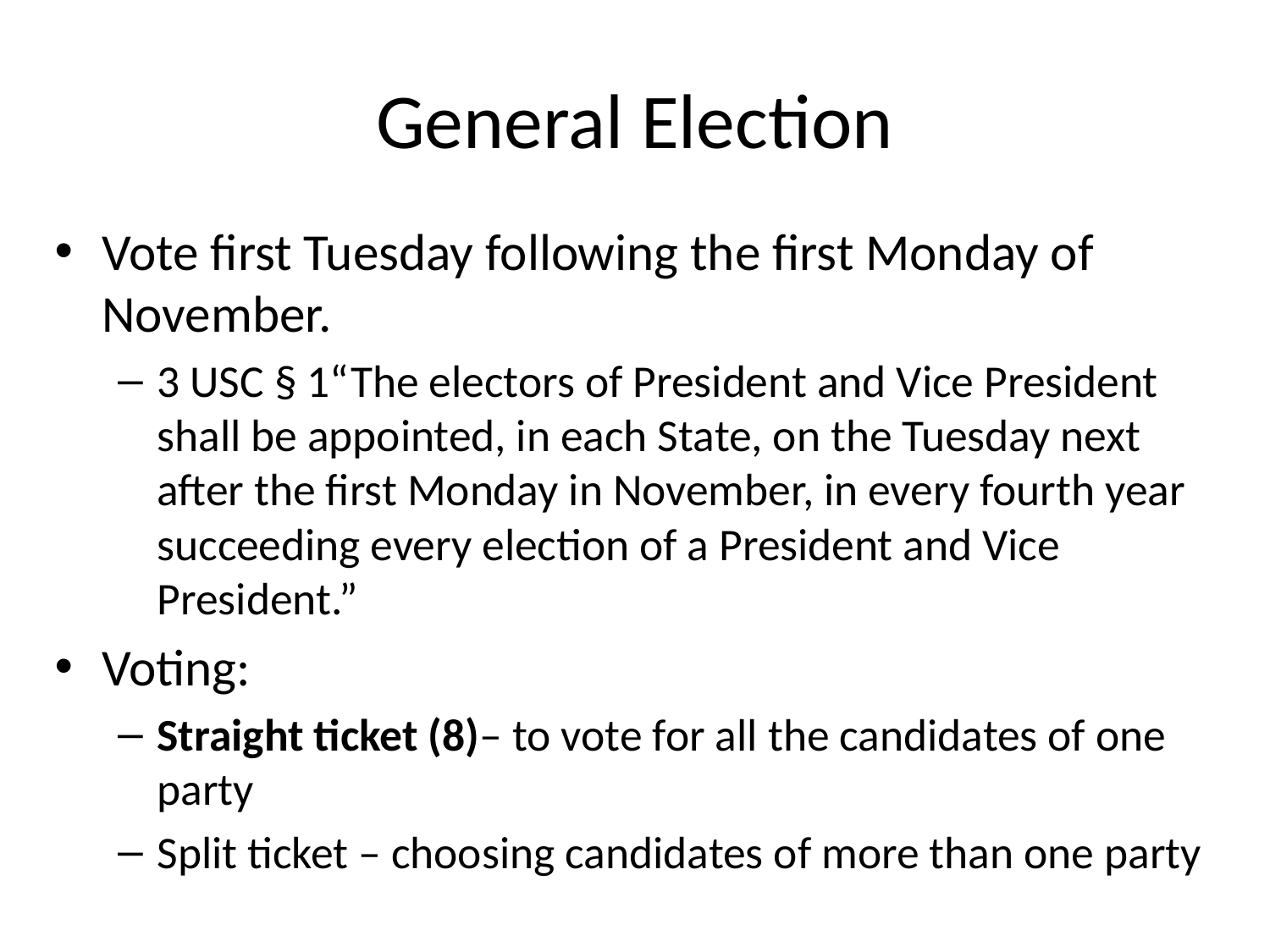

# General Election
Vote first Tuesday following the first Monday of November.
3 USC § 1“The electors of President and Vice President shall be appointed, in each State, on the Tuesday next after the first Monday in November, in every fourth year succeeding every election of a President and Vice President.”
Voting:
Straight ticket (8)– to vote for all the candidates of one party
Split ticket – choosing candidates of more than one party